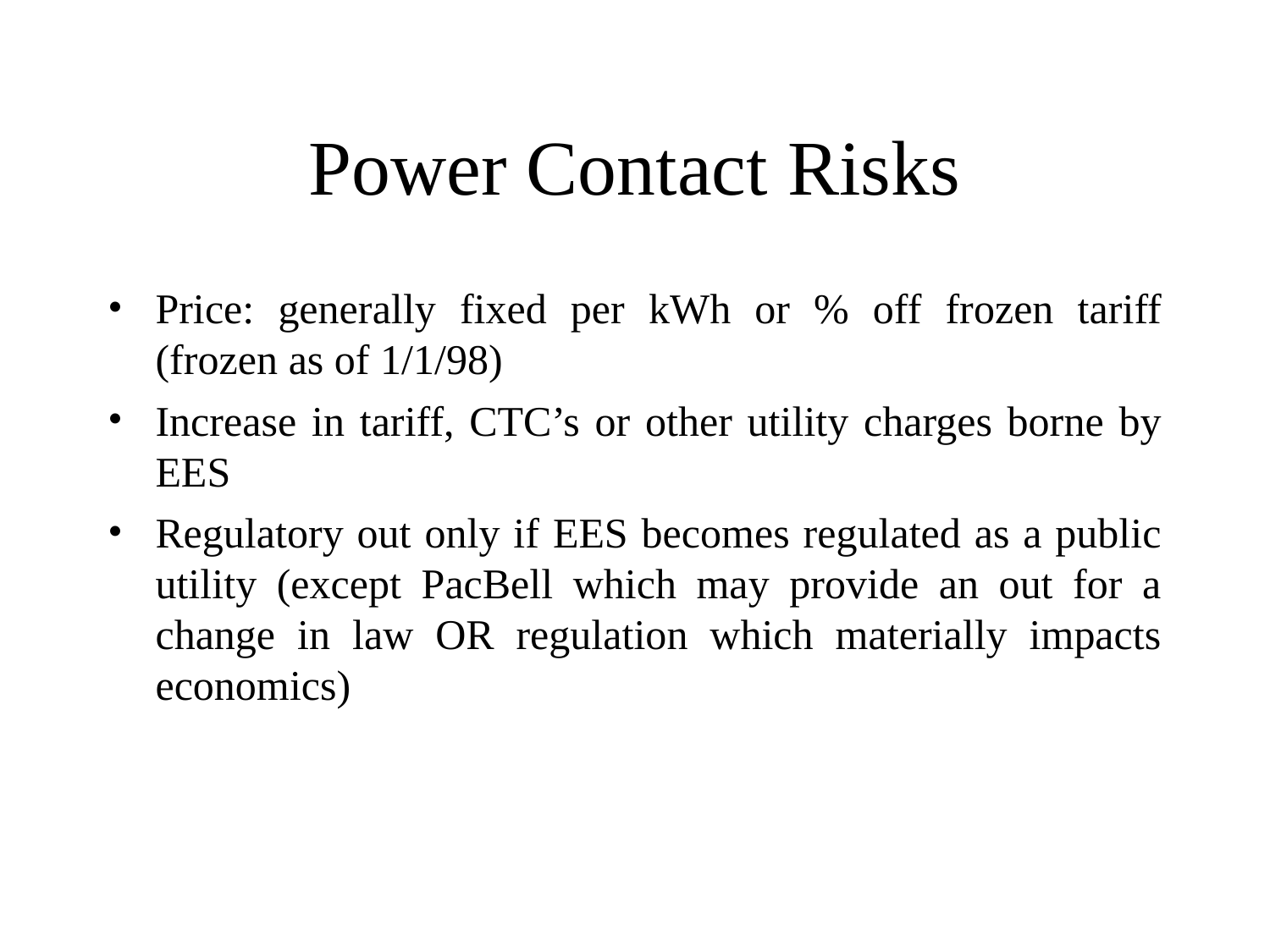

# Power Contact Risks
Price: generally fixed per kWh or % off frozen tariff (frozen as of 1/1/98)
Increase in tariff, CTC’s or other utility charges borne by EES
Regulatory out only if EES becomes regulated as a public utility (except PacBell which may provide an out for a change in law OR regulation which materially impacts economics)